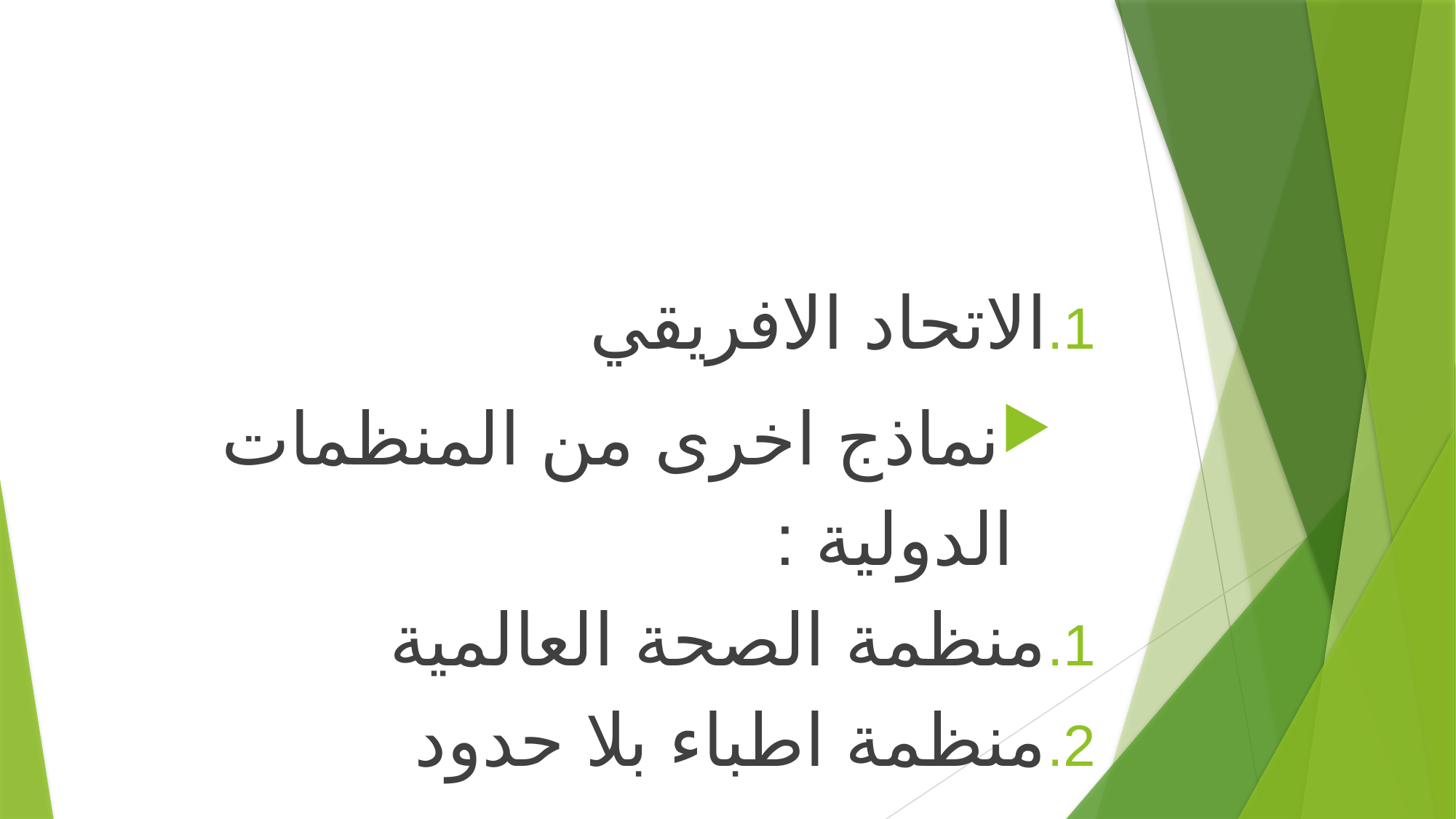

الاتحاد الافريقي
نماذج اخرى من المنظمات الدولية :
منظمة الصحة العالمية
منظمة اطباء بلا حدود